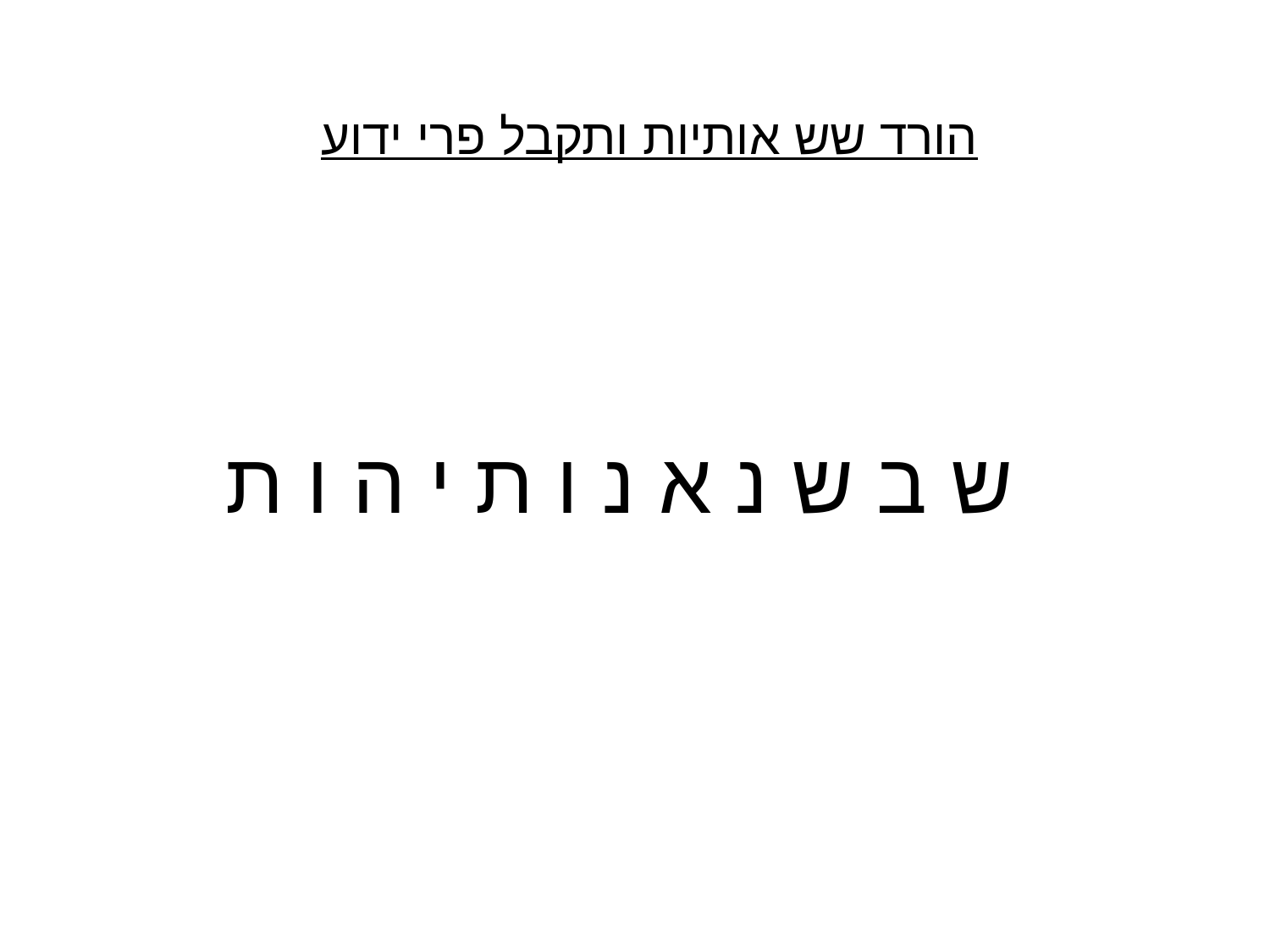

הורד שש אותיות ותקבל פרי ידוע

ש ב ש נ א נ ו ת י ה ו ת